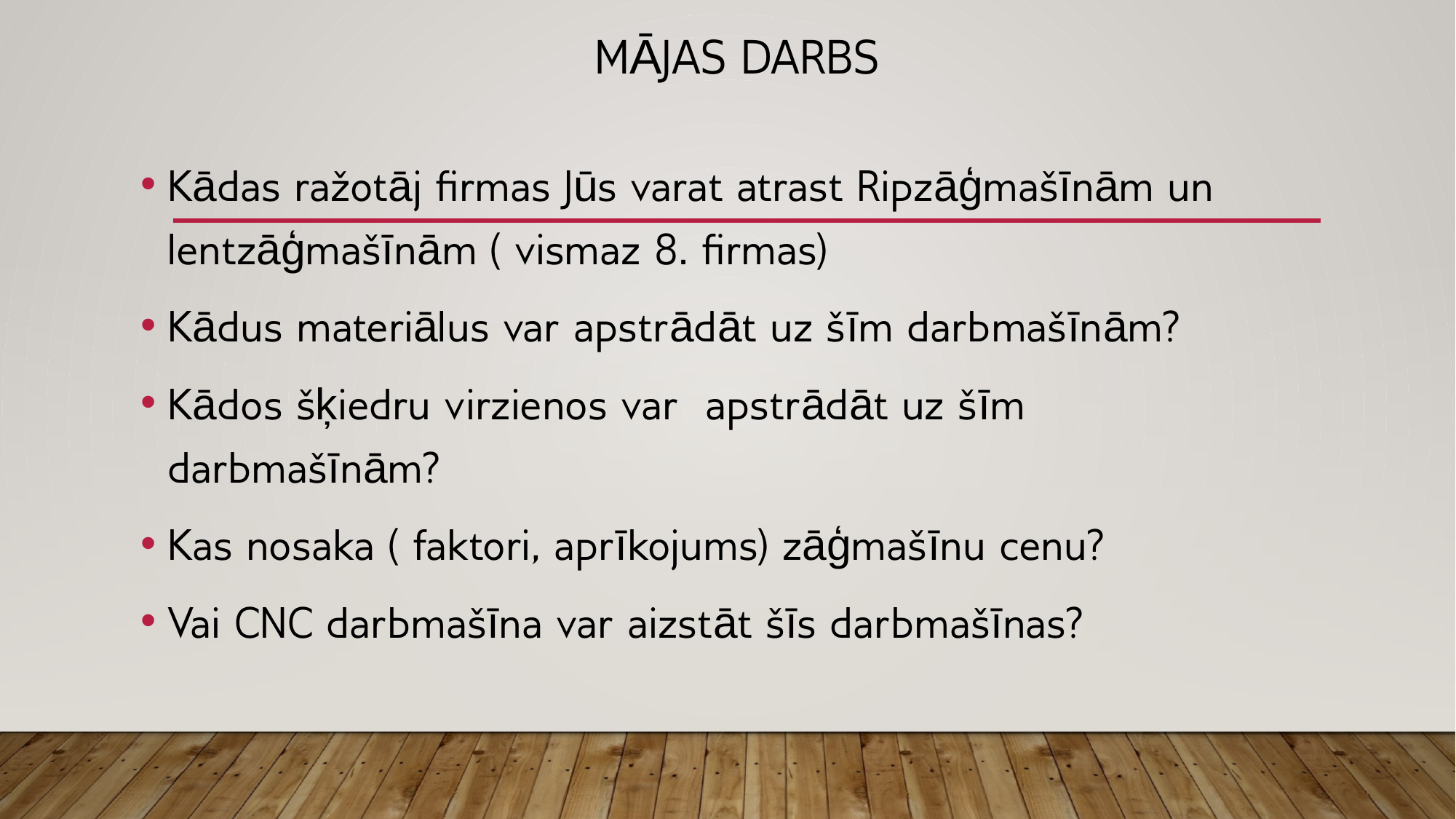

# Mājas darbs
Kādas ražotāj firmas Jūs varat atrast Ripzāģmašīnām un lentzāģmašīnām ( vismaz 8. firmas)
Kādus materiālus var apstrādāt uz šīm darbmašīnām?
Kādos šķiedru virzienos var  apstrādāt uz šīm darbmašīnām?
Kas nosaka ( faktori, aprīkojums) zāģmašīnu cenu?
Vai CNC darbmašīna var aizstāt šīs darbmašīnas?